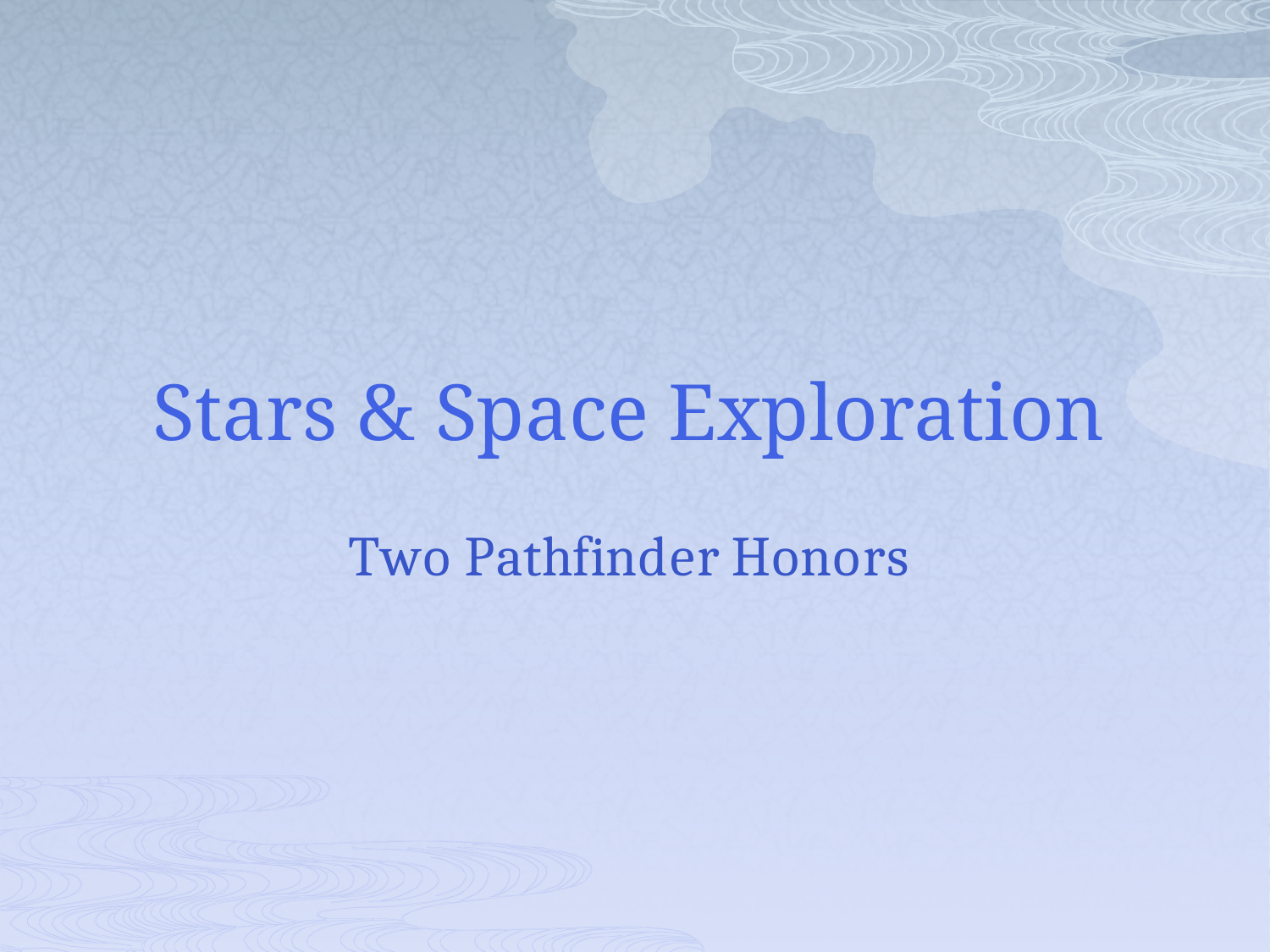

# Stars & Space Exploration
Two Pathfinder Honors